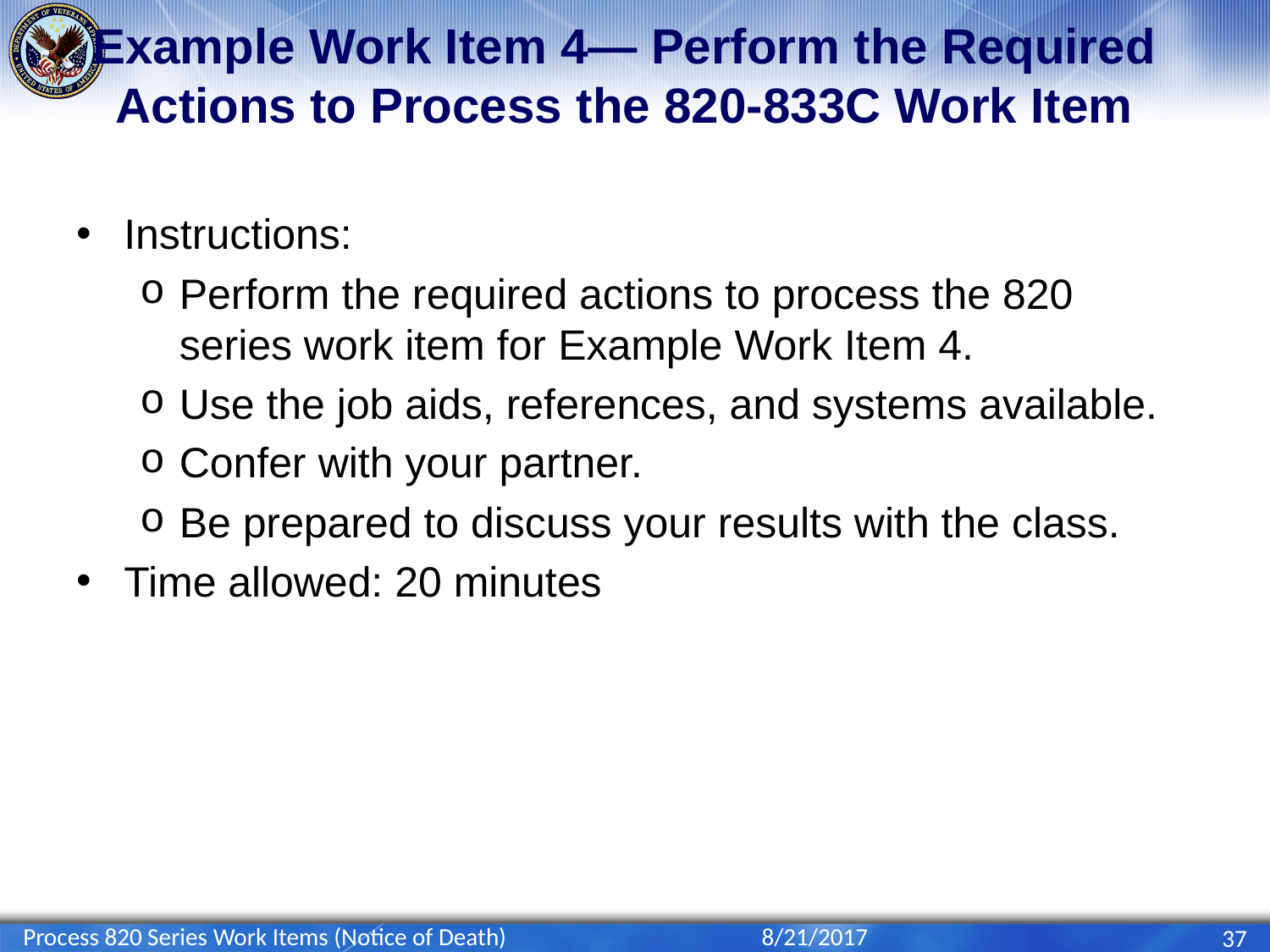

# Example Work Item 4— Perform the Required Actions to Process the 820-833C Work Item
Instructions:
Perform the required actions to process the 820 series work item for Example Work Item 4.
Use the job aids, references, and systems available.
Confer with your partner.
Be prepared to discuss your results with the class.
Time allowed: 20 minutes

Process 820 Series Work Items (Notice of Death)
8/21/2017
37